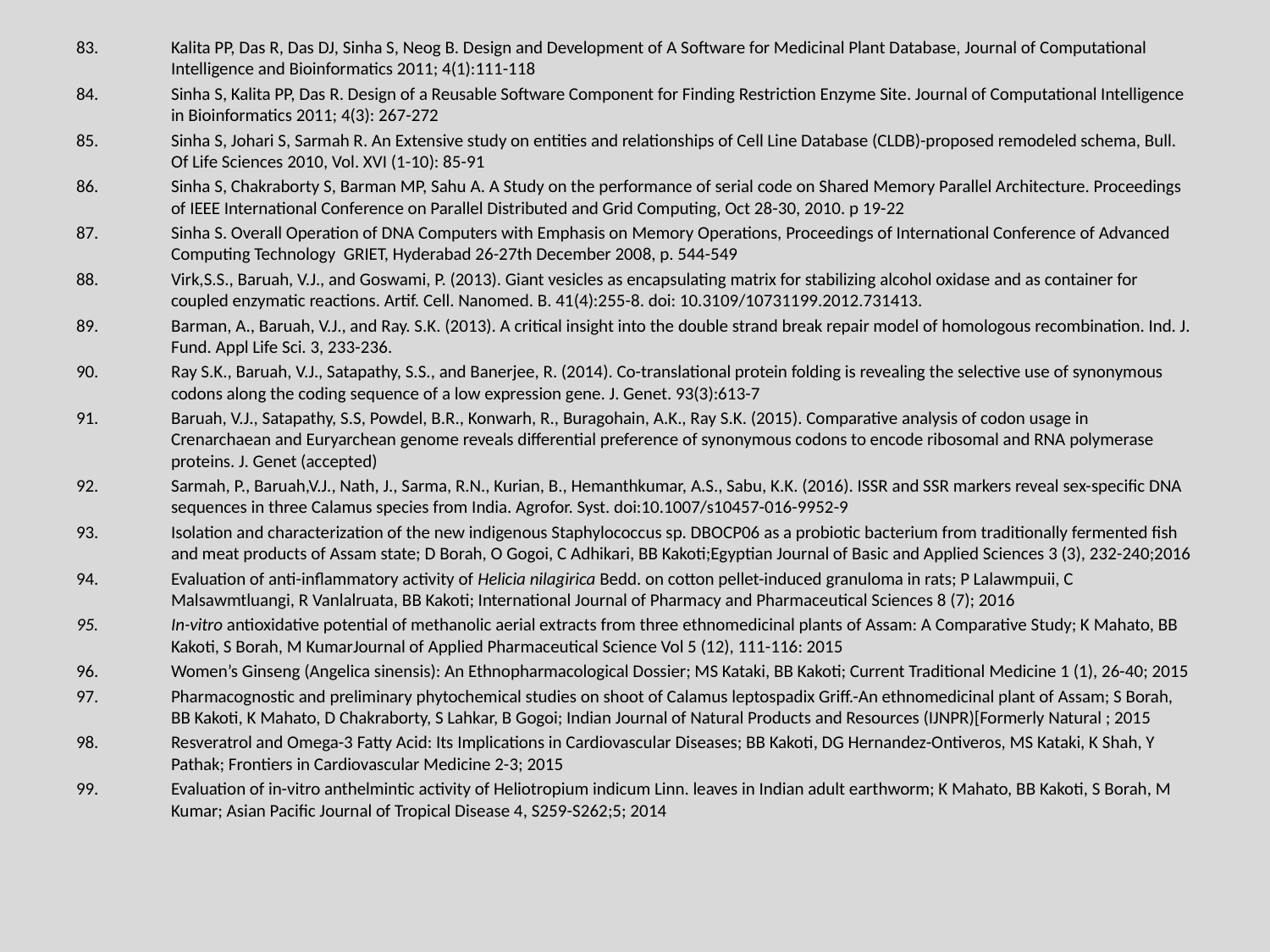

Kalita PP, Das R, Das DJ, Sinha S, Neog B. Design and Development of A Software for Medicinal Plant Database, Journal of Computational Intelligence and Bioinformatics 2011; 4(1):111-118
Sinha S, Kalita PP, Das R. Design of a Reusable Software Component for Finding Restriction Enzyme Site. Journal of Computational Intelligence in Bioinformatics 2011; 4(3): 267-272
Sinha S, Johari S, Sarmah R. An Extensive study on entities and relationships of Cell Line Database (CLDB)-proposed remodeled schema, Bull. Of Life Sciences 2010, Vol. XVI (1-10): 85-91
Sinha S, Chakraborty S, Barman MP, Sahu A. A Study on the performance of serial code on Shared Memory Parallel Architecture. Proceedings of IEEE International Conference on Parallel Distributed and Grid Computing, Oct 28-30, 2010. p 19-22
Sinha S. Overall Operation of DNA Computers with Emphasis on Memory Operations, Proceedings of International Conference of Advanced Computing Technology  GRIET, Hyderabad 26-27th December 2008, p. 544-549
Virk,S.S., Baruah, V.J., and Goswami, P. (2013). Giant vesicles as encapsulating matrix for stabilizing alcohol oxidase and as container for coupled enzymatic reactions. Artif. Cell. Nanomed. B. 41(4):255-8. doi: 10.3109/10731199.2012.731413.
Barman, A., Baruah, V.J., and Ray. S.K. (2013). A critical insight into the double strand break repair model of homologous recombination. Ind. J. Fund. Appl Life Sci. 3, 233-236.
Ray S.K., Baruah, V.J., Satapathy, S.S., and Banerjee, R. (2014). Co-translational protein folding is revealing the selective use of synonymous codons along the coding sequence of a low expression gene. J. Genet. 93(3):613-7
Baruah, V.J., Satapathy, S.S, Powdel, B.R., Konwarh, R., Buragohain, A.K., Ray S.K. (2015). Comparative analysis of codon usage in Crenarchaean and Euryarchean genome reveals differential preference of synonymous codons to encode ribosomal and RNA polymerase proteins. J. Genet (accepted)
Sarmah, P., Baruah,V.J., Nath, J., Sarma, R.N., Kurian, B., Hemanthkumar, A.S., Sabu, K.K. (2016). ISSR and SSR markers reveal sex-specific DNA sequences in three Calamus species from India. Agrofor. Syst. doi:10.1007/s10457-016-9952-9
Isolation and characterization of the new indigenous Staphylococcus sp. DBOCP06 as a probiotic bacterium from traditionally fermented fish and meat products of Assam state; D Borah, O Gogoi, C Adhikari, BB Kakoti;Egyptian Journal of Basic and Applied Sciences 3 (3), 232-240;2016
Evaluation of anti-inflammatory activity of Helicia nilagirica Bedd. on cotton pellet-induced granuloma in rats; P Lalawmpuii, C Malsawmtluangi, R Vanlalruata, BB Kakoti; International Journal of Pharmacy and Pharmaceutical Sciences 8 (7); 2016
In-vitro antioxidative potential of methanolic aerial extracts from three ethnomedicinal plants of Assam: A Comparative Study; K Mahato, BB Kakoti, S Borah, M KumarJournal of Applied Pharmaceutical Science Vol 5 (12), 111-116: 2015
Women’s Ginseng (Angelica sinensis): An Ethnopharmacological Dossier; MS Kataki, BB Kakoti; Current Traditional Medicine 1 (1), 26-40; 2015
Pharmacognostic and preliminary phytochemical studies on shoot of Calamus leptospadix Griff.-An ethnomedicinal plant of Assam; S Borah, BB Kakoti, K Mahato, D Chakraborty, S Lahkar, B Gogoi; Indian Journal of Natural Products and Resources (IJNPR)[Formerly Natural ; 2015
Resveratrol and Omega-3 Fatty Acid: Its Implications in Cardiovascular Diseases; BB Kakoti, DG Hernandez-Ontiveros, MS Kataki, K Shah, Y Pathak; Frontiers in Cardiovascular Medicine 2-3; 2015
Evaluation of in-vitro anthelmintic activity of Heliotropium indicum Linn. leaves in Indian adult earthworm; K Mahato, BB Kakoti, S Borah, M Kumar; Asian Pacific Journal of Tropical Disease 4, S259-S262;5; 2014